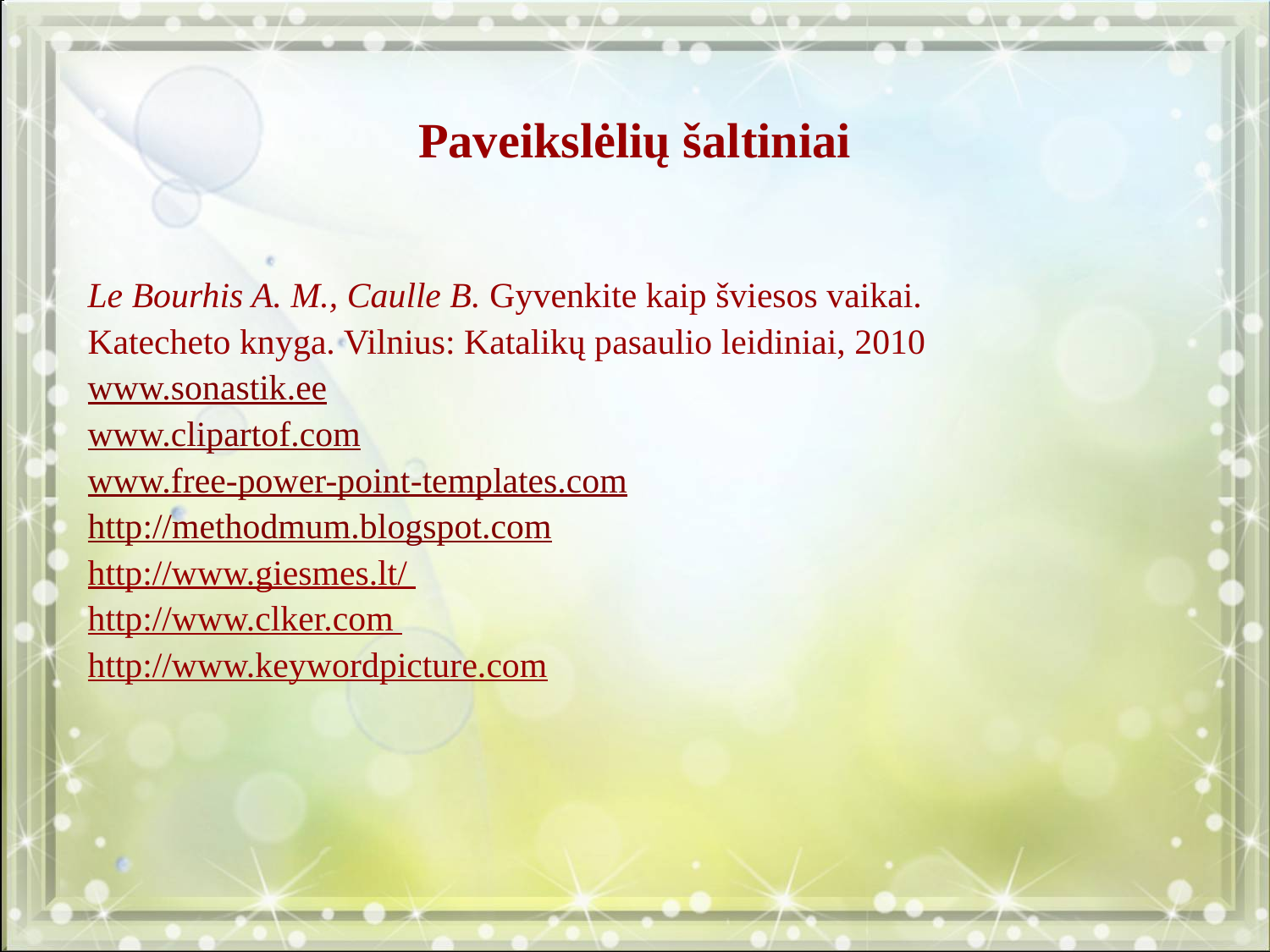

# Paveikslėlių šaltiniai

Le Bourhis A. M., Caulle B. Gyvenkite kaip šviesos vaikai.
Katecheto knyga. Vilnius: Katalikų pasaulio leidiniai, 2010
www.sonastik.ee
www.clipartof.com
www.free-power-point-templates.com
http://methodmum.blogspot.com
http://www.giesmes.lt/
http://www.clker.com
http://www.keywordpicture.com